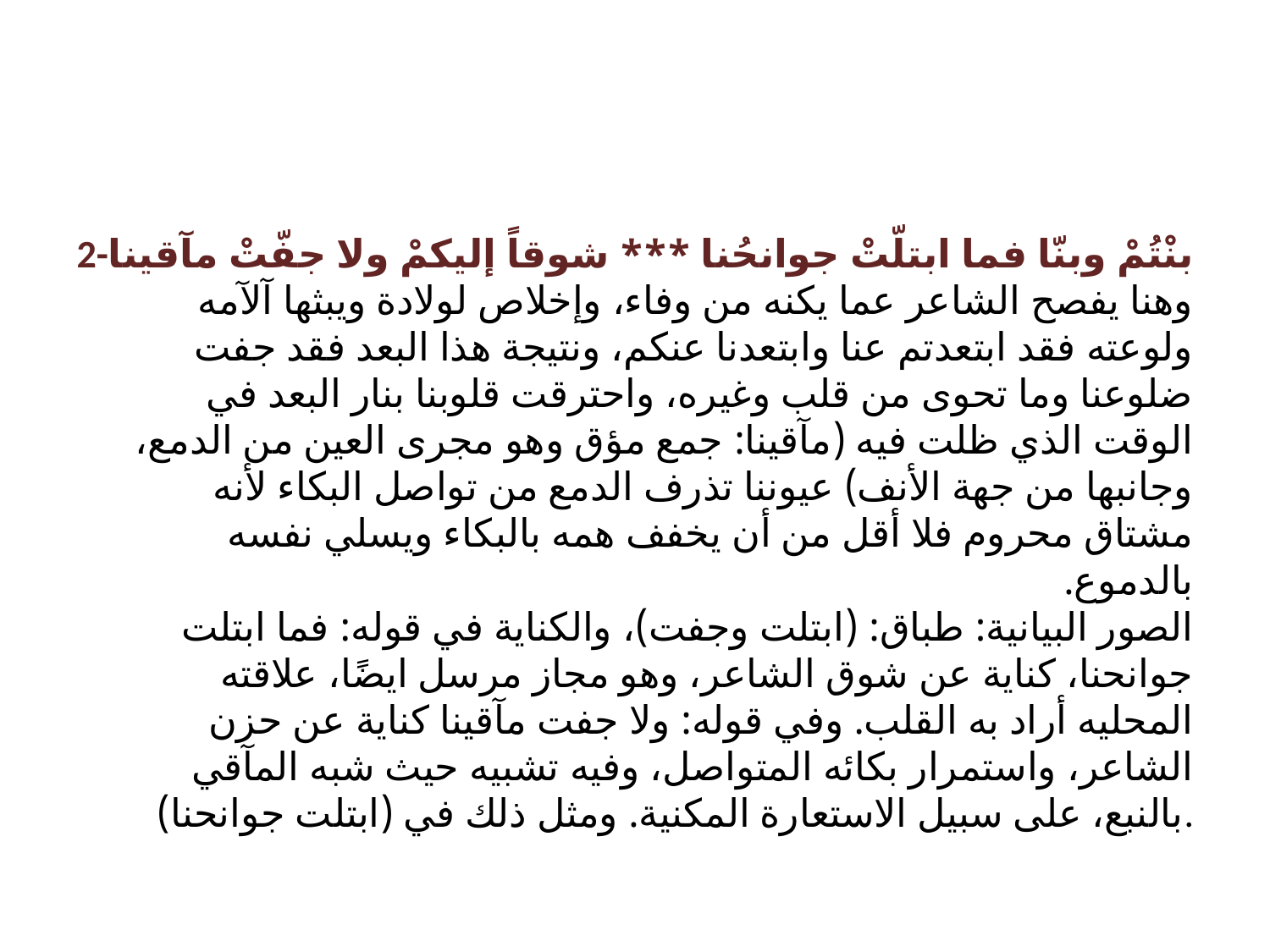

#
2-بنْتُمْ وبنّا فما ابتلّتْ جوانحُنا *** شوقاً إليكمْ ولا جفّتْ مآقينا
وهنا يفصح الشاعر عما يكنه من وفاء، وإخلاص لولادة ويبثها آلآمه ولوعته فقد ابتعدتم عنا وابتعدنا عنكم، ونتيجة هذا البعد فقد جفت ضلوعنا وما تحوى من قلب وغيره، واحترقت قلوبنا بنار البعد في الوقت الذي ظلت فيه (مآقينا: جمع مؤق وهو مجرى العين من الدمع، وجانبها من جهة الأنف) عيوننا تذرف الدمع من تواصل البكاء لأنه مشتاق محروم فلا أقل من أن يخفف همه بالبكاء ويسلي نفسه بالدموع.
الصور البيانية: طباق: (ابتلت وجفت)، والكناية في قوله: فما ابتلت جوانحنا، كناية عن شوق الشاعر، وهو مجاز مرسل ايضًا، علاقته المحليه أراد به القلب. وفي قوله: ولا جفت مآقينا كناية عن حزن الشاعر، واستمرار بكائه المتواصل، وفيه تشبيه حيث شبه المآقي بالنبع، على سبيل الاستعارة المكنية. ومثل ذلك في (ابتلت جوانحنا).